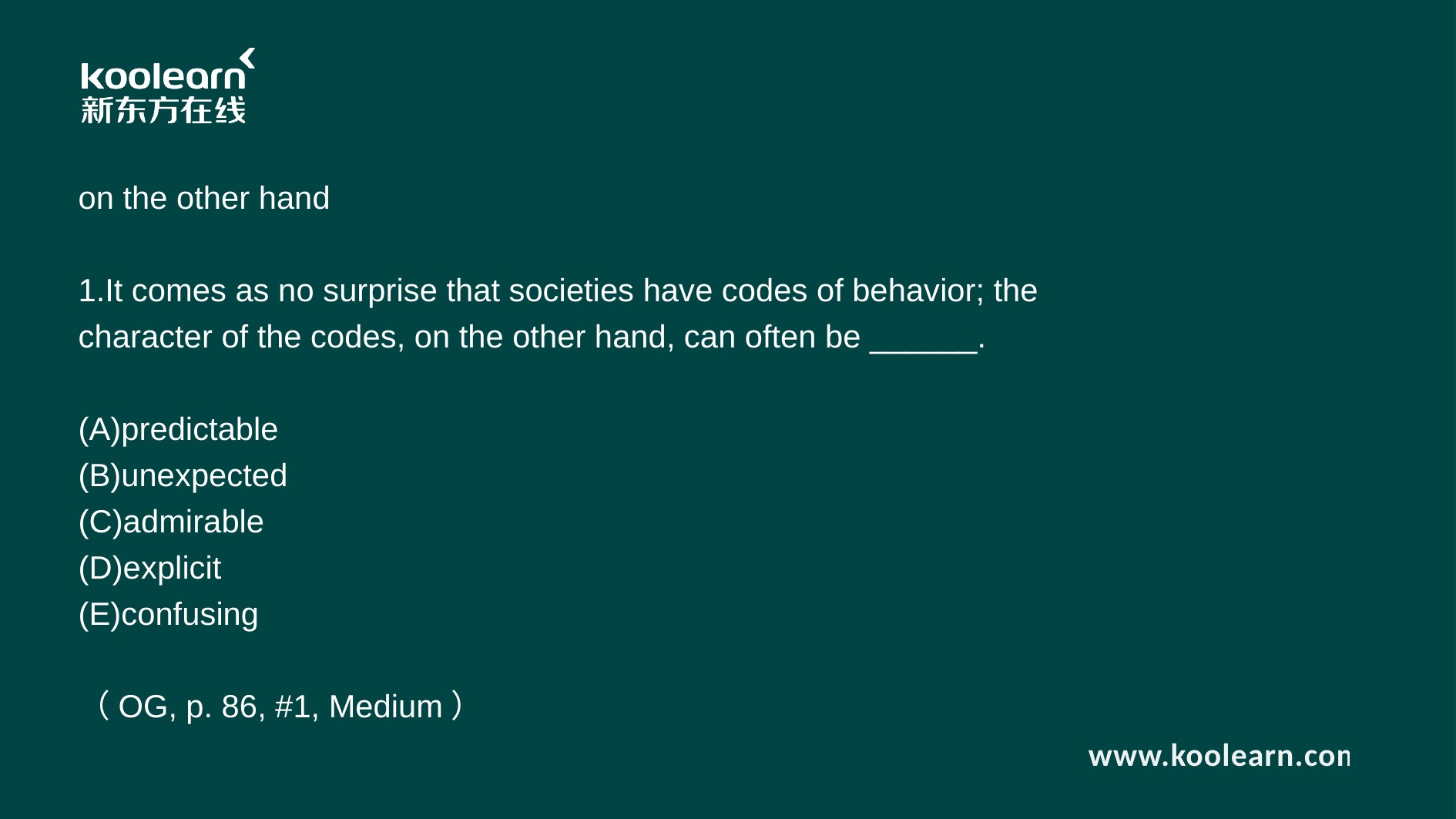

on the other hand

1.It comes as no surprise that societies have codes of behavior; the character of the codes, on the other hand, can often be ______.

(A)predictable
(B)unexpected
(C)admirable
(D)explicit
(E)confusing

（OG, p. 86, #1, Medium）